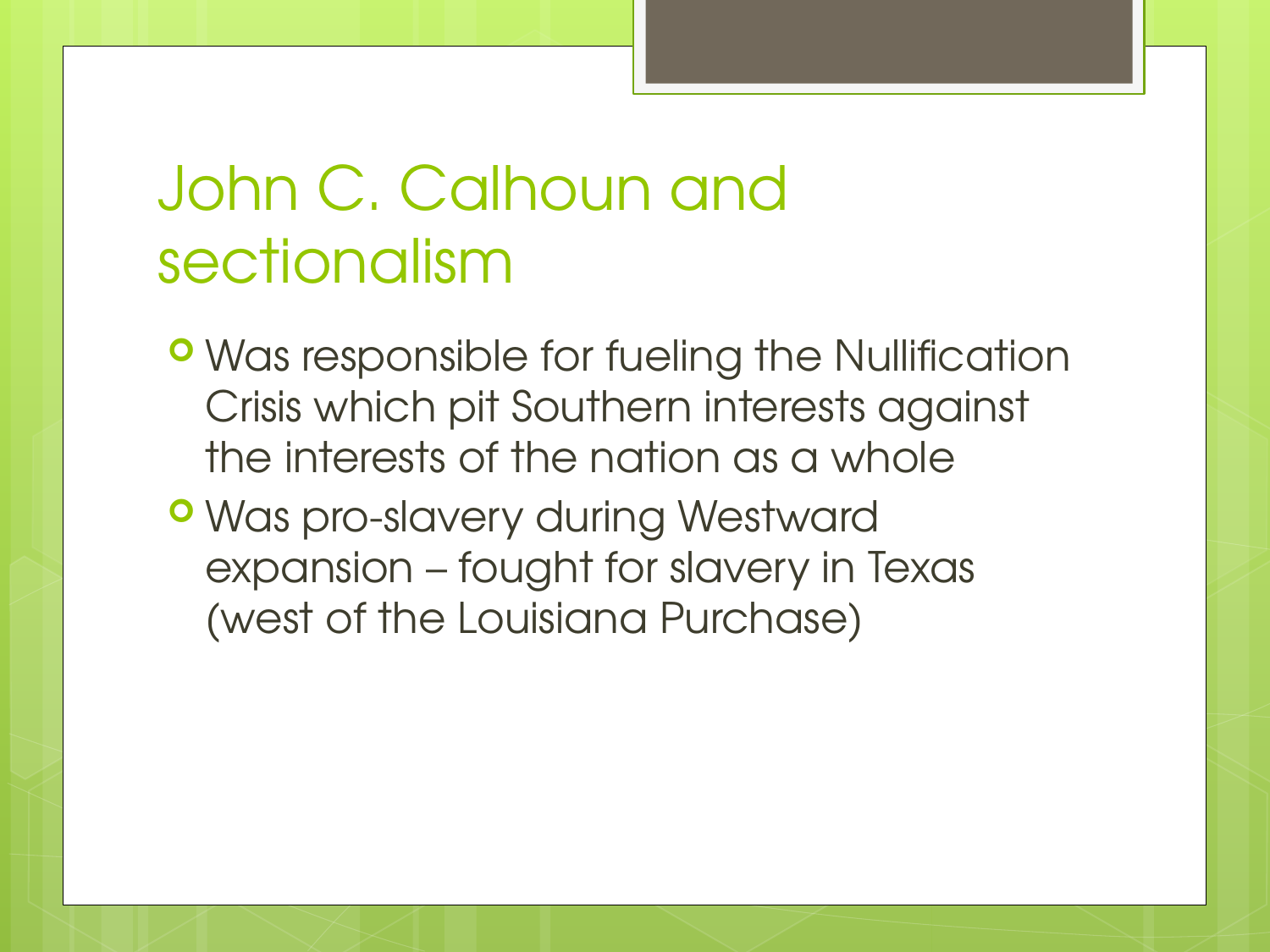

# John C. Calhoun and sectionalism
Was responsible for fueling the Nullification Crisis which pit Southern interests against the interests of the nation as a whole
Was pro-slavery during Westward expansion – fought for slavery in Texas (west of the Louisiana Purchase)